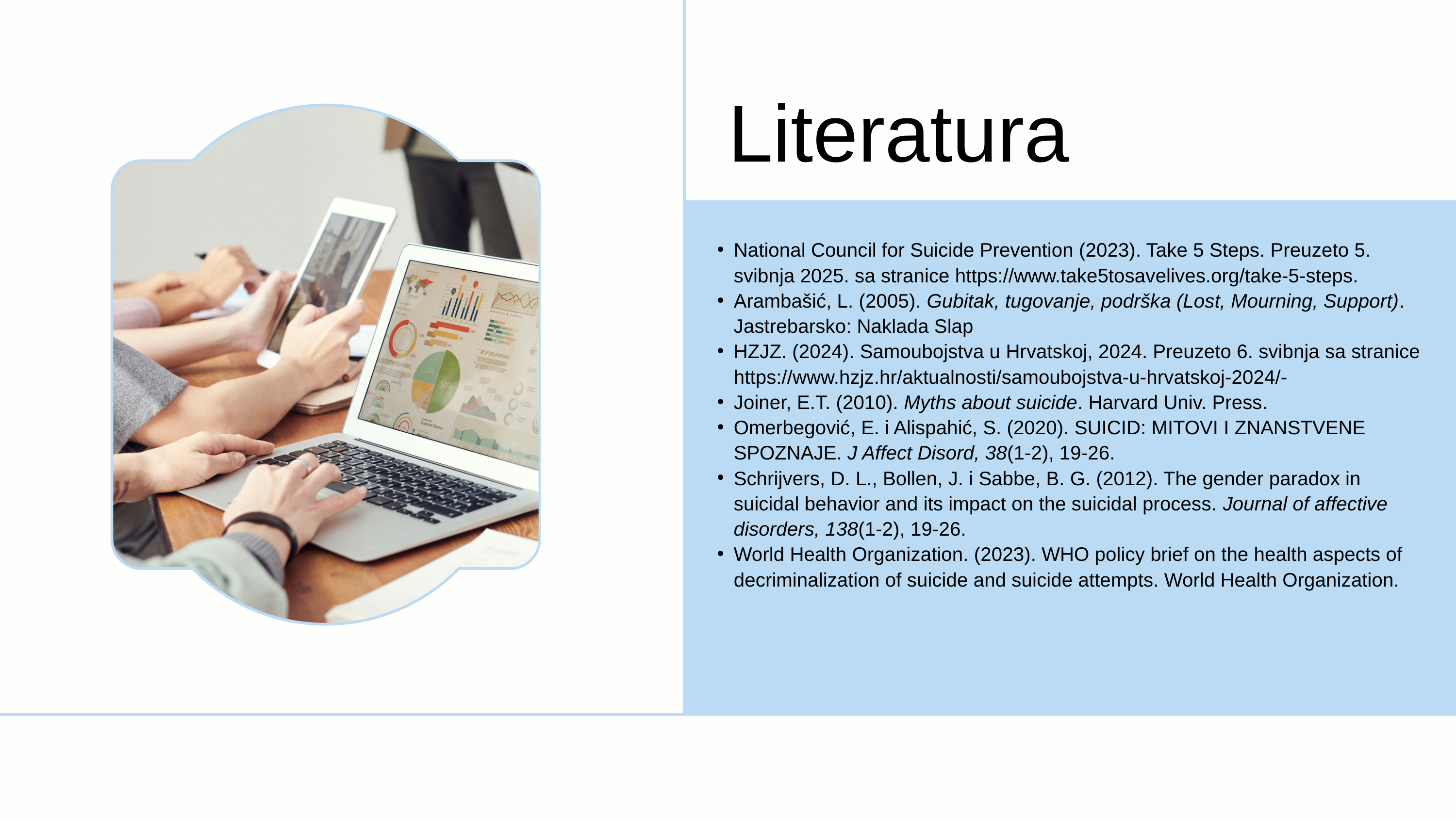

Literatura

National Council for Suicide Prevention (2023). Take 5 Steps. Preuzeto 5. svibnja 2025. sa stranice https://www.take5tosavelives.org/take-5-steps.
Arambašić, L. (2005). Gubitak, tugovanje, podrška (Lost, Mourning, Support). Jastrebarsko: Naklada Slap
HZJZ. (2024). Samoubojstva u Hrvatskoj, 2024. Preuzeto 6. svibnja sa stranice https://www.hzjz.hr/aktualnosti/samoubojstva-u-hrvatskoj-2024/-
Joiner, E.T. (2010). Myths about suicide. Harvard Univ. Press.
Omerbegović, E. i Alispahić, S. (2020). SUICID: MITOVI I ZNANSTVENE SPOZNAJE. J Affect Disord, 38(1-2), 19-26.
Schrijvers, D. L., Bollen, J. i Sabbe, B. G. (2012). The gender paradox in suicidal behavior and its impact on the suicidal process. Journal of affective disorders, 138(1-2), 19-26.
World Health Organization. (2023). WHO policy brief on the health aspects of decriminalization of suicide and suicide attempts. World Health Organization.